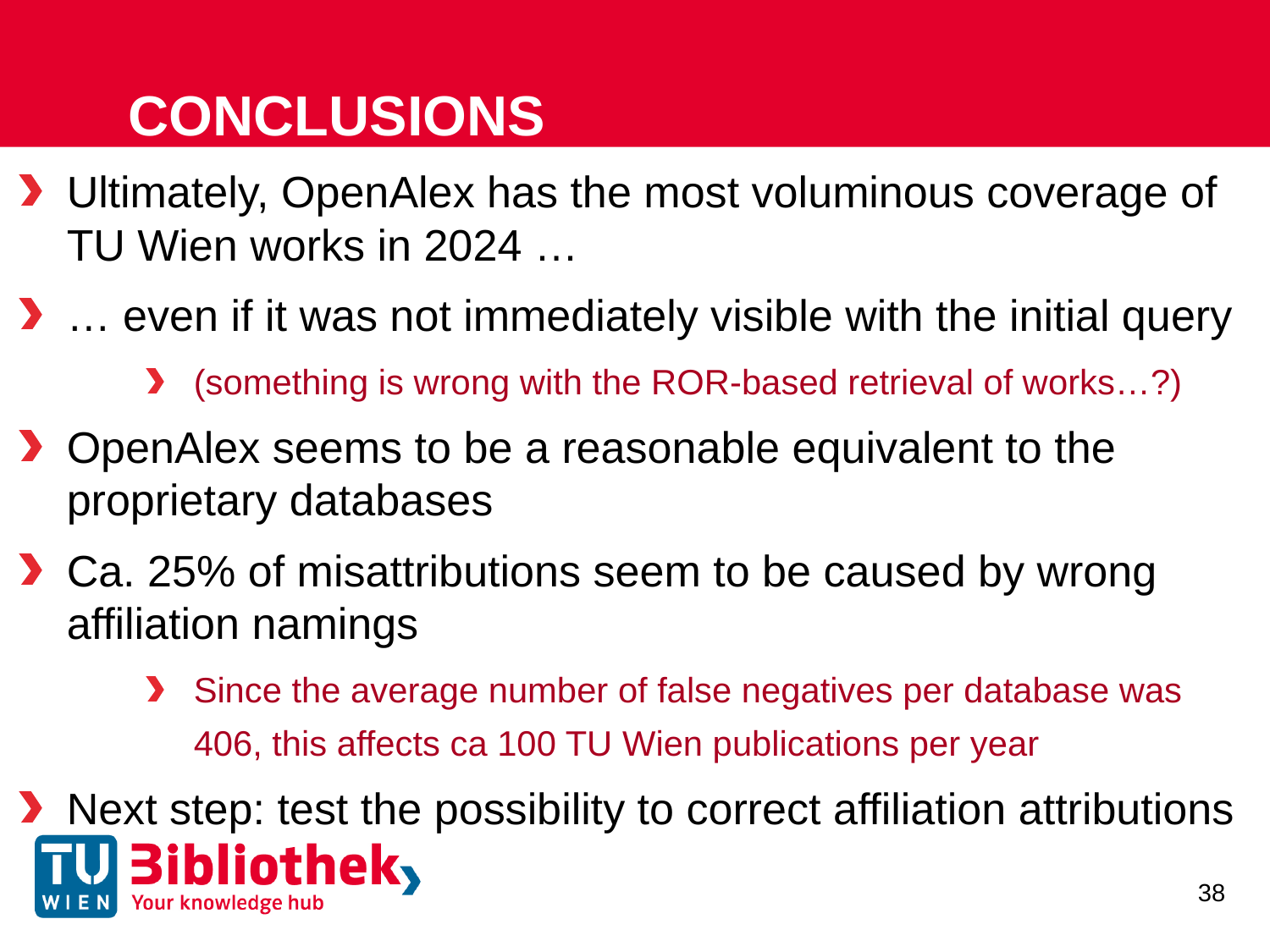

CONCLUSIONS
Ultimately, OpenAlex has the most voluminous coverage of TU Wien works in 2024 …
… even if it was not immediately visible with the initial query
(something is wrong with the ROR-based retrieval of works…?)
OpenAlex seems to be a reasonable equivalent to the proprietary databases
Ca. 25% of misattributions seem to be caused by wrong affiliation namings
Since the average number of false negatives per database was 406, this affects ca 100 TU Wien publications per year
Next step: test the possibility to correct affiliation attributions

38